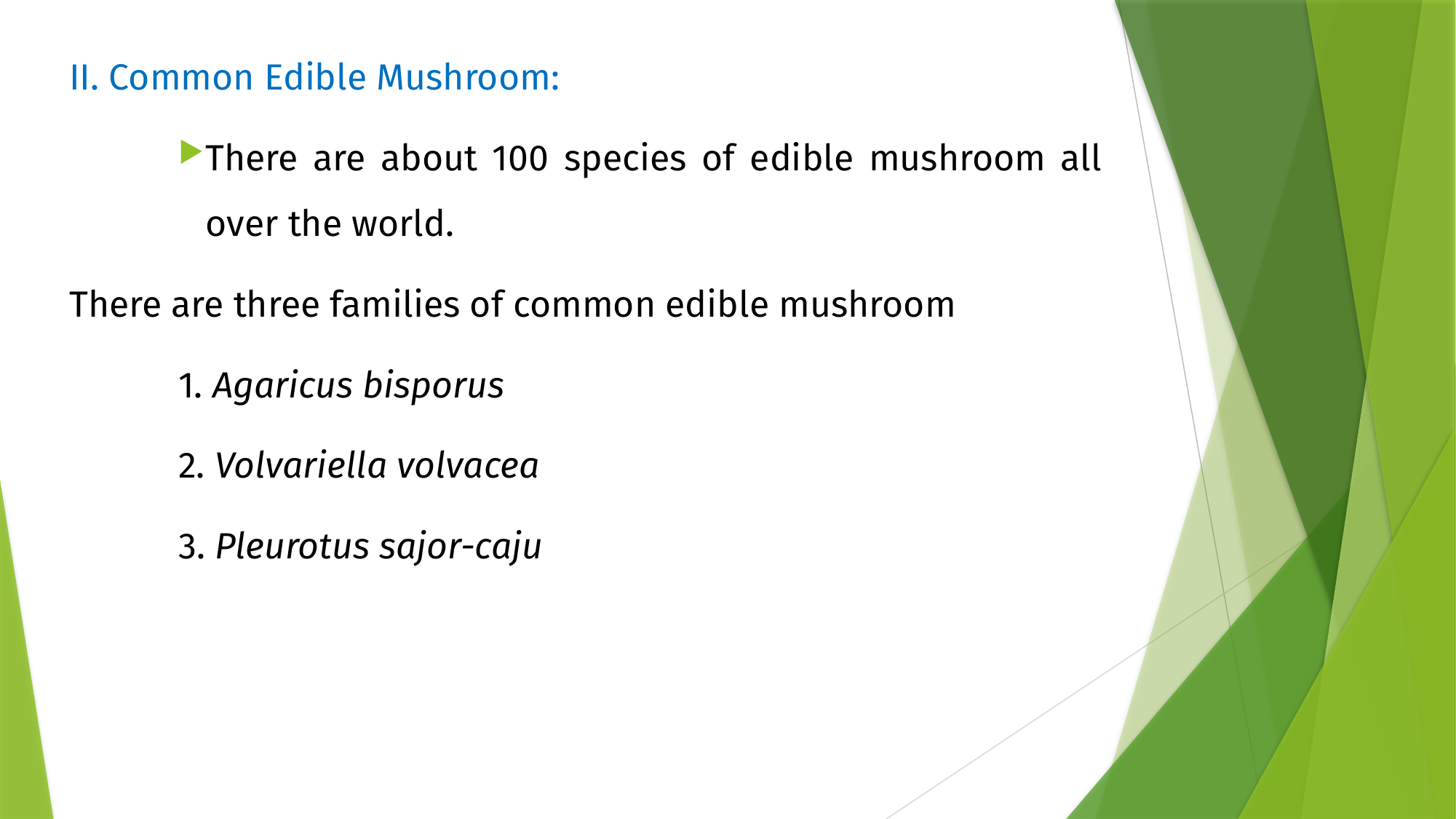

II. Common Edible Mushroom:
There are about 100 species of edible mushroom all over the world.
There are three families of common edible mushroom
	1. Agaricus bisporus
	2. Volvariella volvacea
	3. Pleurotus sajor-caju